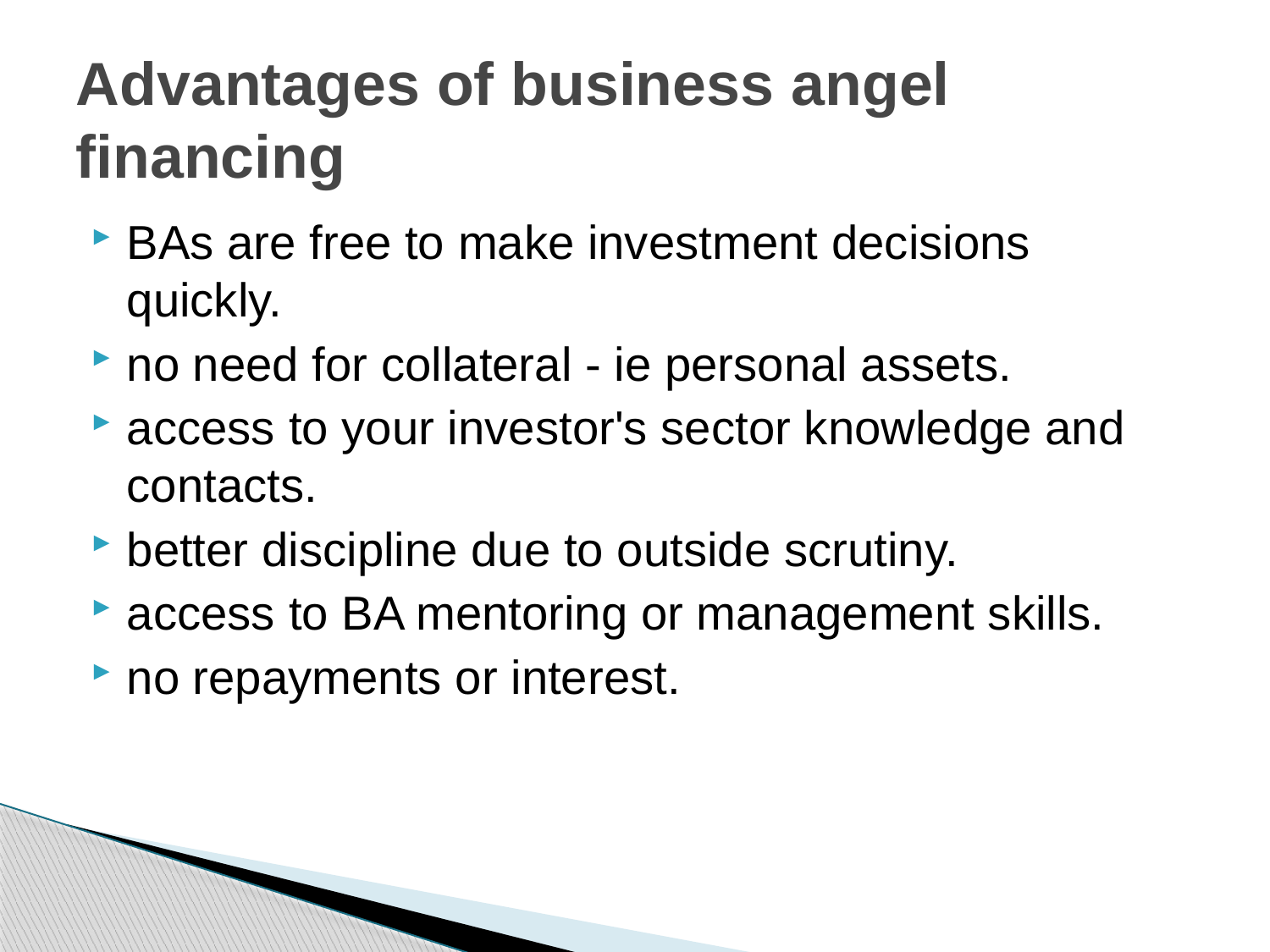

# Advantages of business angel financing
BAs are free to make investment decisions quickly.
no need for collateral - ie personal assets.
access to your investor's sector knowledge and contacts.
better discipline due to outside scrutiny.
access to BA mentoring or management skills.
no repayments or interest.